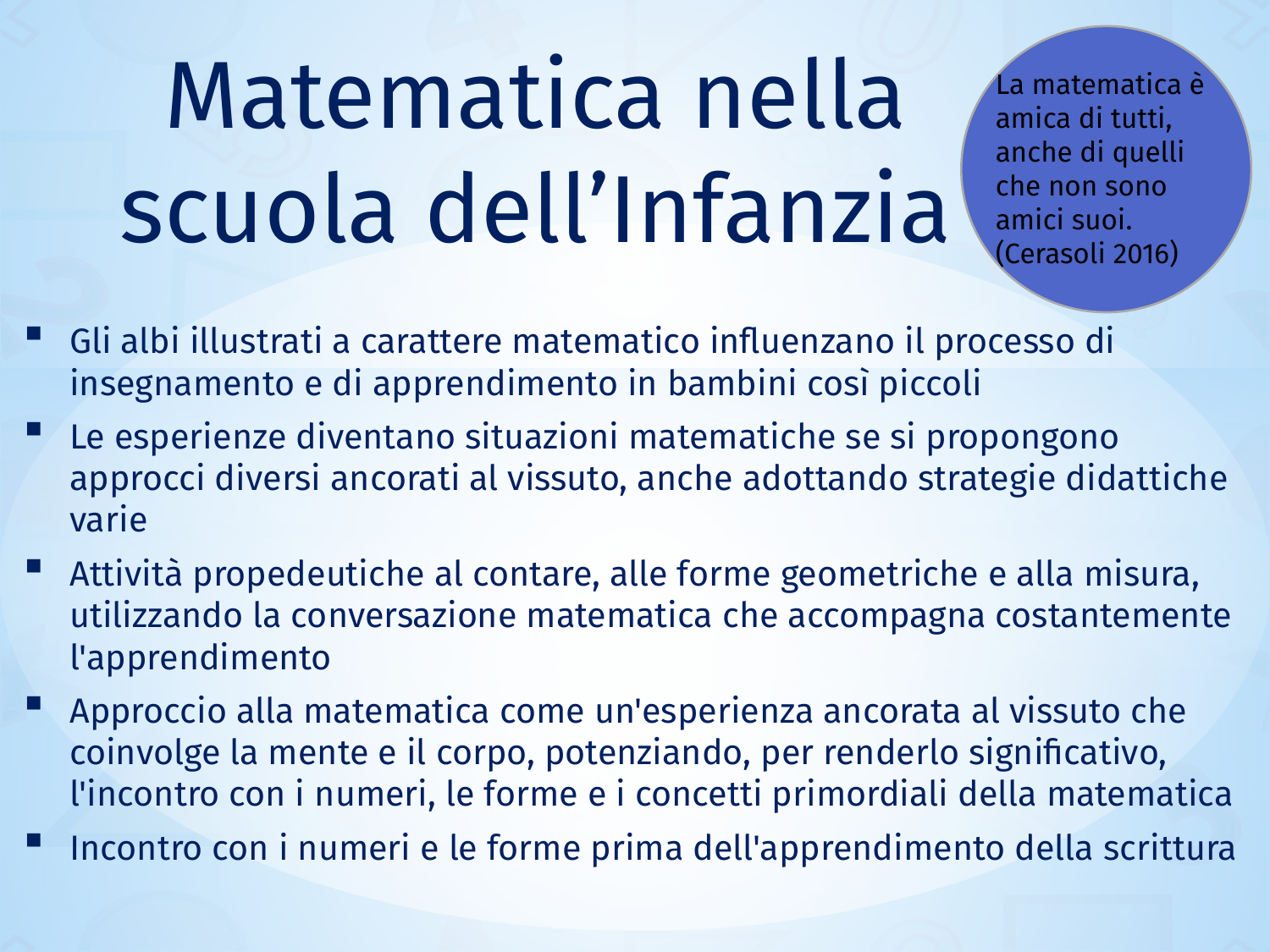

# Matematica nella scuola dell’Infanzia

La matematica è amica di tutti, anche di quelli che non sono amici suoi. (Cerasoli 2016)
Gli albi illustrati a carattere matematico influenzano il processo di insegnamento e di apprendimento in bambini così piccoli
Le esperienze diventano situazioni matematiche se si propongono approcci diversi ancorati al vissuto, anche adottando strategie didattiche varie
Attività propedeutiche al contare, alle forme geometriche e alla misura, utilizzando la conversazione matematica che accompagna costantemente l'apprendimento
Approccio alla matematica come un'esperienza ancorata al vissuto che coinvolge la mente e il corpo, potenziando, per renderlo significativo, l'incontro con i numeri, le forme e i concetti primordiali della matematica
Incontro con i numeri e le forme prima dell'apprendimento della scrittura